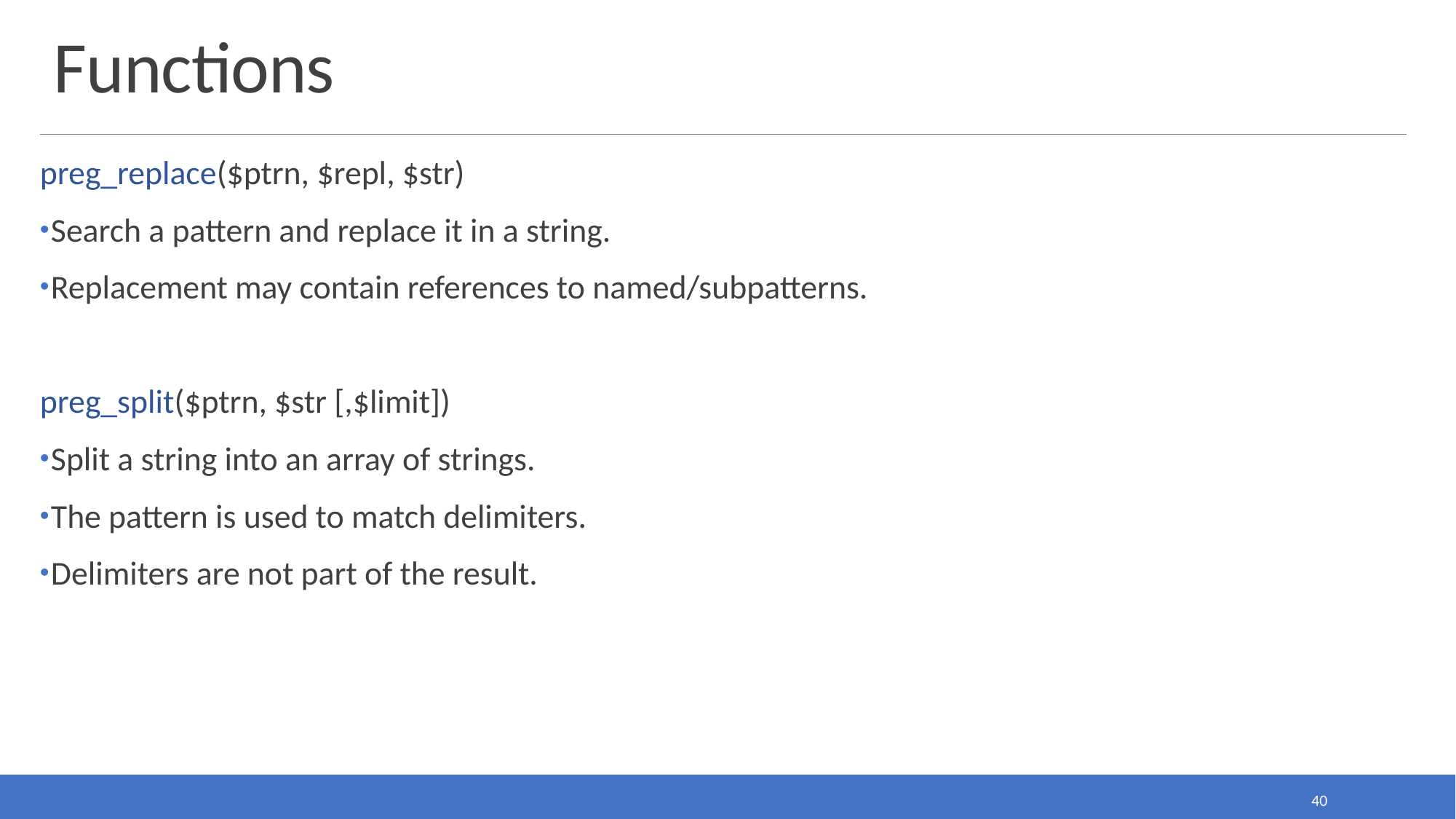

# Functions
preg_replace($ptrn, $repl, $str)
Search a pattern and replace it in a string.
Replacement may contain references to named/subpatterns.

preg_split($ptrn, $str [,$limit])
Split a string into an array of strings.
The pattern is used to match delimiters.
Delimiters are not part of the result.

40